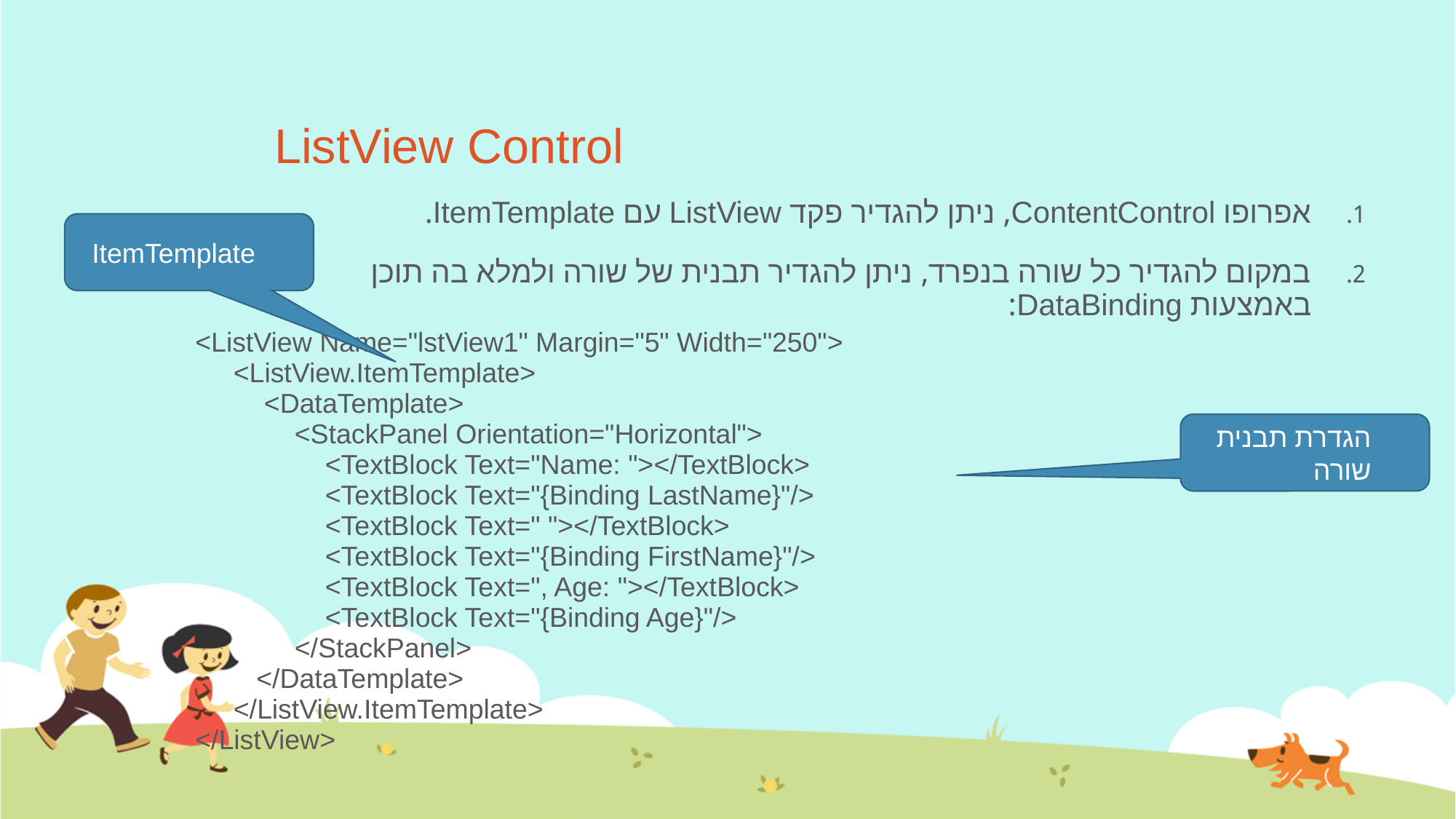

# ListView Control
אפרופו ContentControl, ניתן להגדיר פקד ListView עם ItemTemplate.
במקום להגדיר כל שורה בנפרד, ניתן להגדיר תבנית של שורה ולמלא בה תוכן באמצעות DataBinding:

ItemTemplate
| <ListView Name="lstView1" Margin="5" Width="250"> <ListView.ItemTemplate> <DataTemplate> <StackPanel Orientation="Horizontal"> <TextBlock Text="Name: "></TextBlock> <TextBlock Text="{Binding LastName}"/> <TextBlock Text=" "></TextBlock> <TextBlock Text="{Binding FirstName}"/> <TextBlock Text=", Age: "></TextBlock> <TextBlock Text="{Binding Age}"/> </StackPanel> </DataTemplate> </ListView.ItemTemplate> </ListView> |
| --- |
הגדרת תבנית שורה